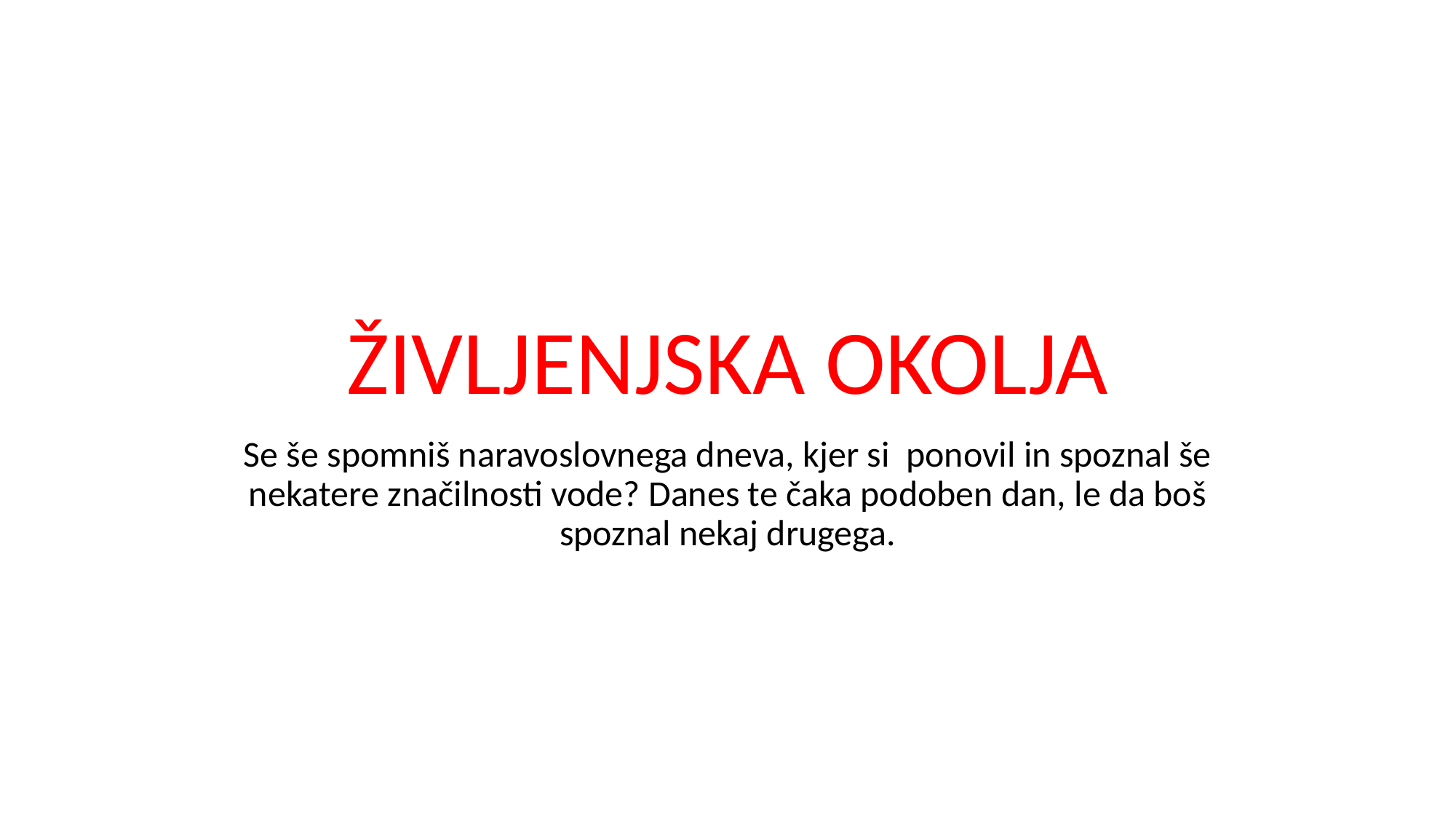

# ŽIVLJENJSKA OKOLJA
Se še spomniš naravoslovnega dneva, kjer si  ponovil in spoznal še nekatere značilnosti vode? Danes te čaka podoben dan, le da boš spoznal nekaj drugega.